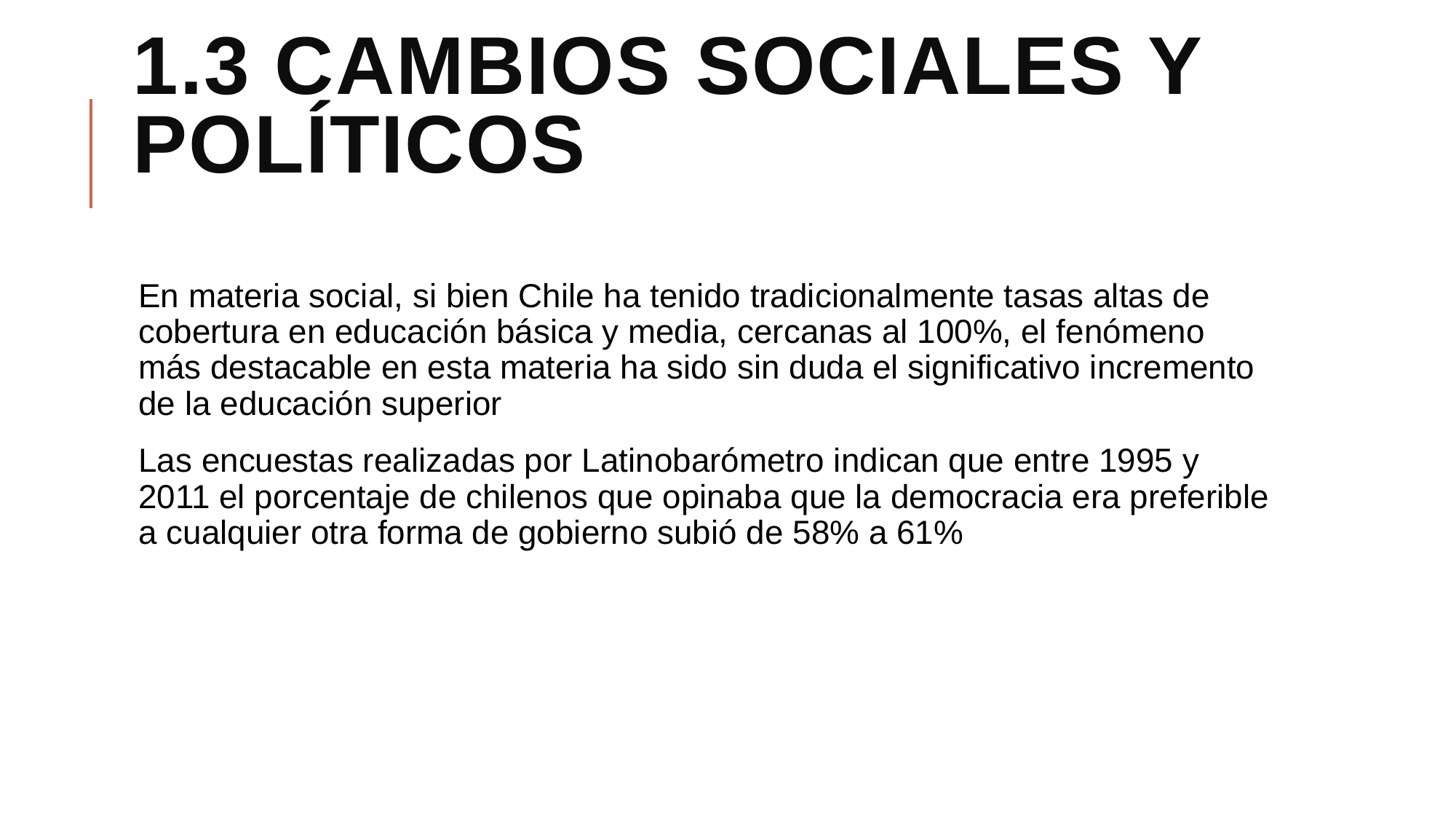

# 1.3 Cambios sociales y políticos
En materia social, si bien Chile ha tenido tradicionalmente tasas altas de cobertura en educación básica y media, cercanas al 100%, el fenómeno más destacable en esta materia ha sido sin duda el significativo incremento de la educación superior
Las encuestas realizadas por Latinobarómetro indican que entre 1995 y 2011 el porcentaje de chilenos que opinaba que la democracia era preferible a cualquier otra forma de gobierno subió de 58% a 61%